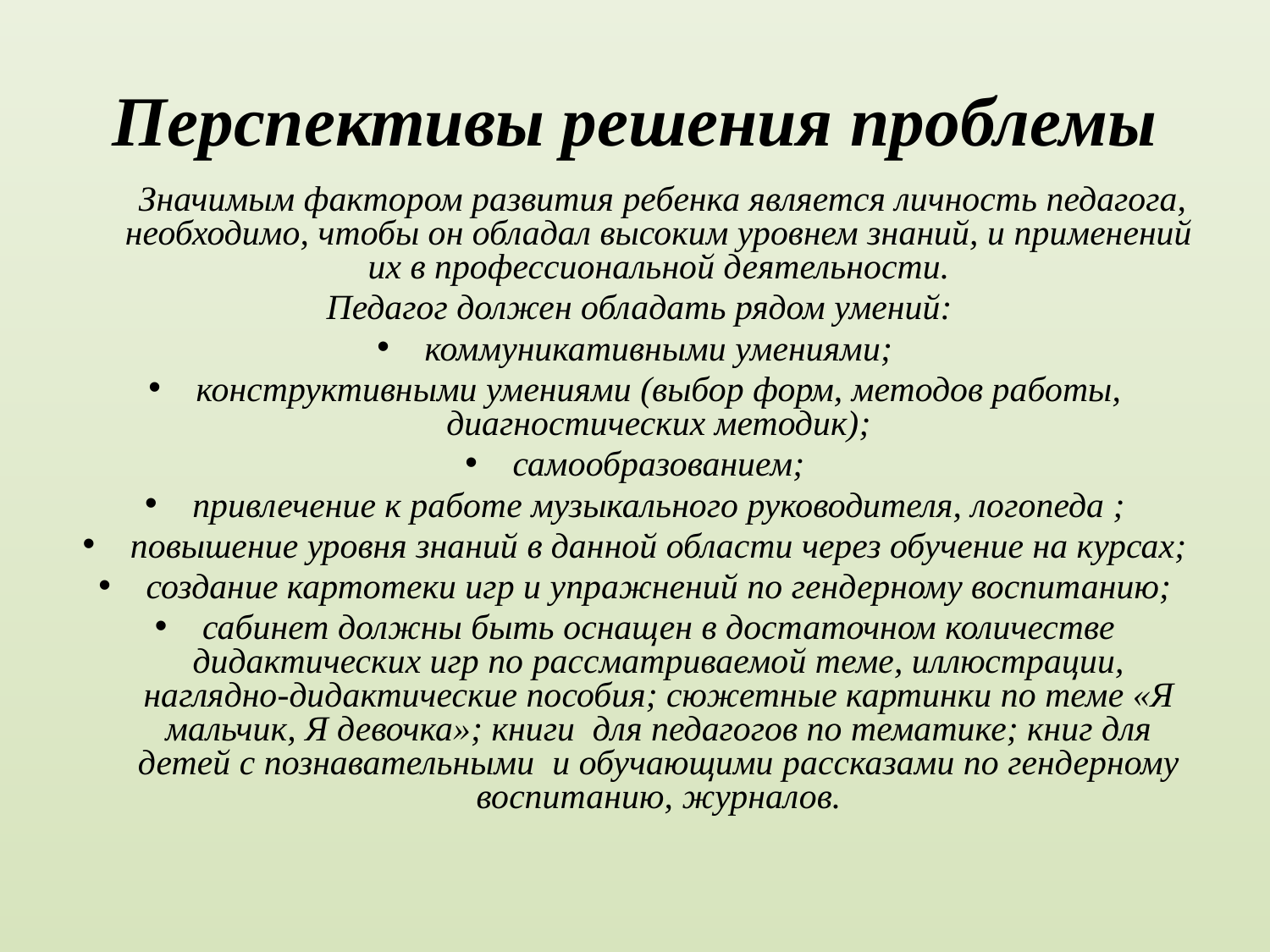

# Перспективы решения проблемы
      Значимым фактором развития ребенка является личность педагога, необходимо, чтобы он обладал высоким уровнем знаний, и применений их в профессиональной деятельности.
 Педагог должен обладать рядом умений:
коммуникативными умениями;
конструктивными умениями (выбор форм, методов работы, диагностических методик);
самообразованием;
привлечение к работе музыкального руководителя, логопеда ;
повышение уровня знаний в данной области через обучение на курсах;
создание картотеки игр и упражнений по гендерному воспитанию;
сабинет должны быть оснащен в достаточном количестве дидактических игр по рассматриваемой теме, иллюстрации, наглядно-дидактические пособия; сюжетные картинки по теме «Я мальчик, Я девочка»; книги  для педагогов по тематике; книг для детей с познавательными  и обучающими рассказами по гендерному воспитанию, журналов.